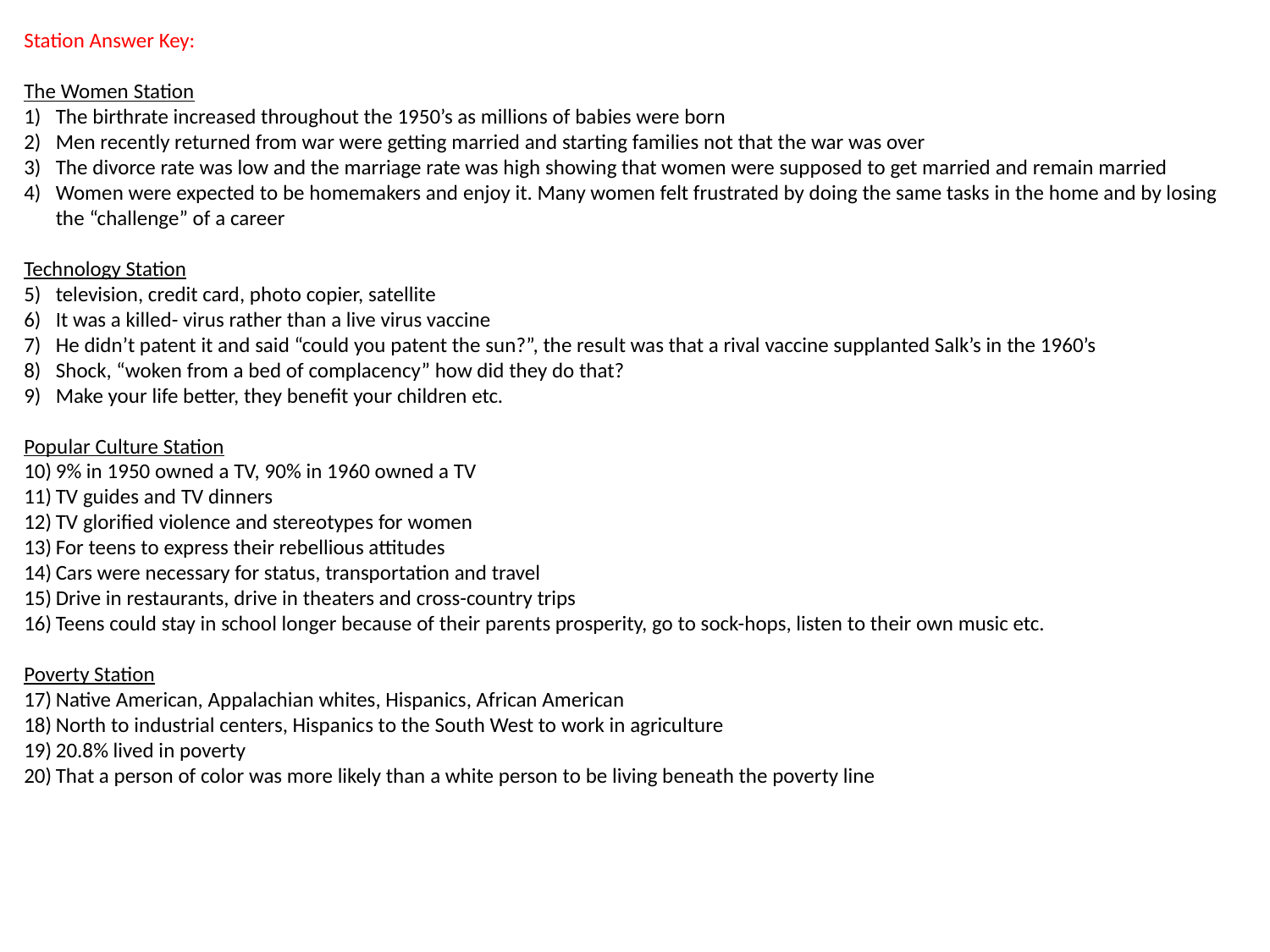

Station Answer Key:

The Women Station
The birthrate increased throughout the 1950’s as millions of babies were born
Men recently returned from war were getting married and starting families not that the war was over
The divorce rate was low and the marriage rate was high showing that women were supposed to get married and remain married
Women were expected to be homemakers and enjoy it. Many women felt frustrated by doing the same tasks in the home and by losing the “challenge” of a career

Technology Station
television, credit card, photo copier, satellite
It was a killed- virus rather than a live virus vaccine
He didn’t patent it and said “could you patent the sun?”, the result was that a rival vaccine supplanted Salk’s in the 1960’s
Shock, “woken from a bed of complacency” how did they do that?
Make your life better, they benefit your children etc.

Popular Culture Station
9% in 1950 owned a TV, 90% in 1960 owned a TV
TV guides and TV dinners
TV glorified violence and stereotypes for women
For teens to express their rebellious attitudes
Cars were necessary for status, transportation and travel
Drive in restaurants, drive in theaters and cross-country trips
Teens could stay in school longer because of their parents prosperity, go to sock-hops, listen to their own music etc.

Poverty Station
Native American, Appalachian whites, Hispanics, African American
North to industrial centers, Hispanics to the South West to work in agriculture
20.8% lived in poverty
That a person of color was more likely than a white person to be living beneath the poverty line